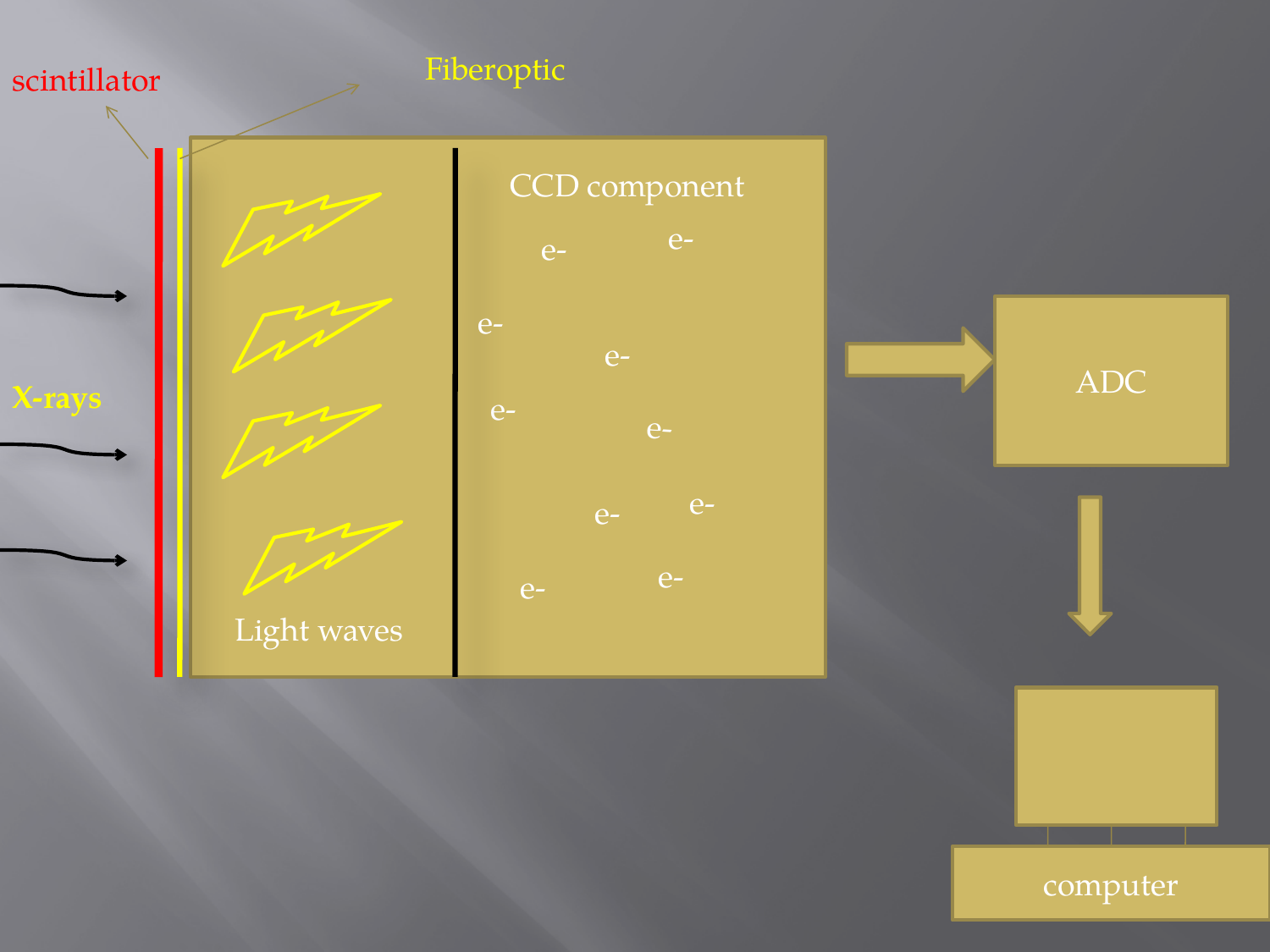

Fiberoptic
scintillator
e-
CCD component

e-
e-

e-
ADC
e-

X-rays

e-
e-
e-

e-
e-
Light waves

computer